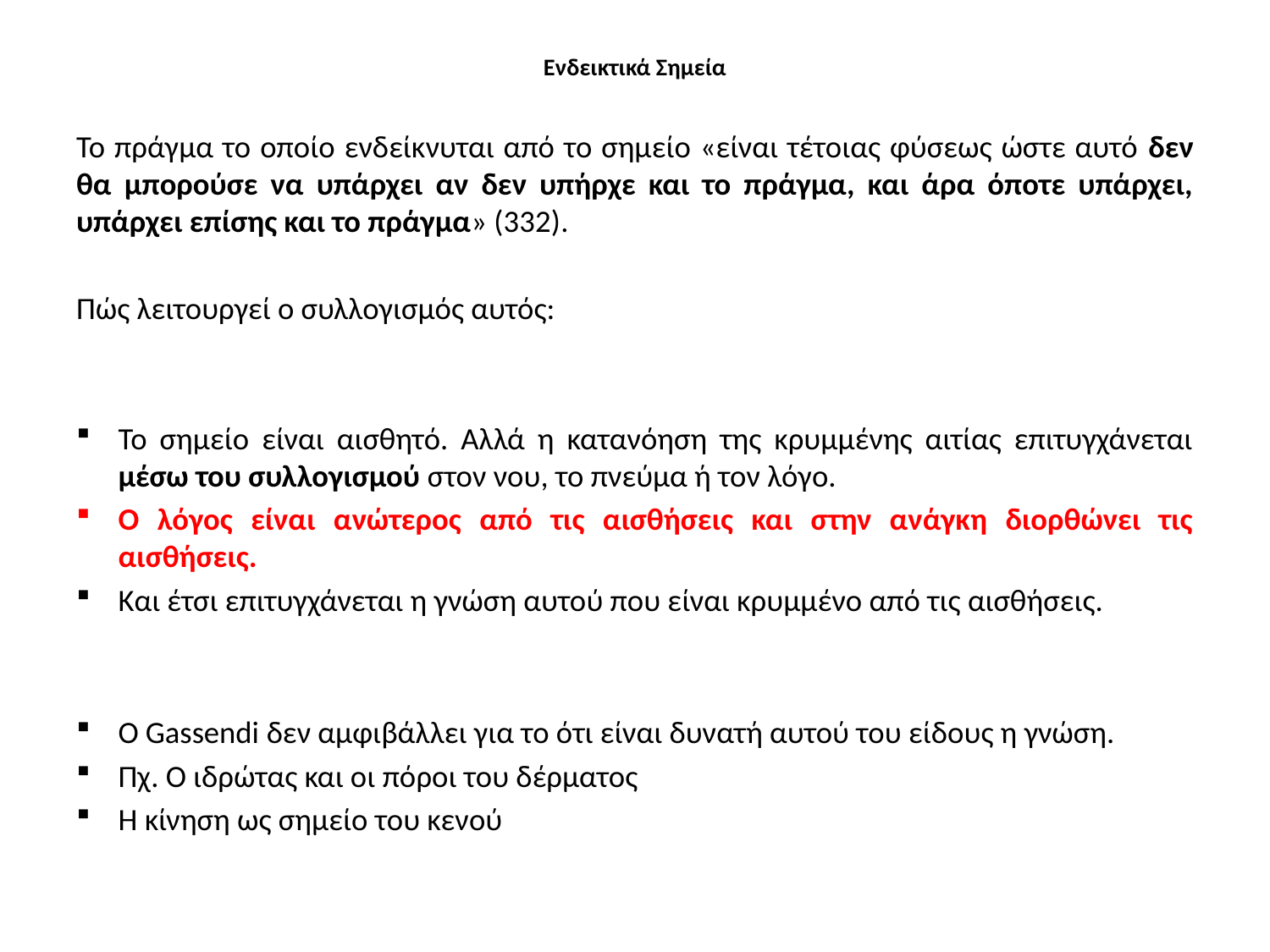

# Ενδεικτικά Σημεία
Το πράγμα το οποίο ενδείκνυται από το σημείο «είναι τέτοιας φύσεως ώστε αυτό δεν θα μπορούσε να υπάρχει αν δεν υπήρχε και το πράγμα, και άρα όποτε υπάρχει, υπάρχει επίσης και το πράγμα» (332).

Πώς λειτουργεί ο συλλογισμός αυτός:

Το σημείο είναι αισθητό. Αλλά η κατανόηση της κρυμμένης αιτίας επιτυγχάνεται μέσω του συλλογισμού στον νου, το πνεύμα ή τον λόγο.
Ο λόγος είναι ανώτερος από τις αισθήσεις και στην ανάγκη διορθώνει τις αισθήσεις.
Και έτσι επιτυγχάνεται η γνώση αυτού που είναι κρυμμένο από τις αισθήσεις.

Ο Gassendi δεν αμφιβάλλει για το ότι είναι δυνατή αυτού του είδους η γνώση.
Πχ. Ο ιδρώτας και οι πόροι του δέρματος
Η κίνηση ως σημείο του κενού